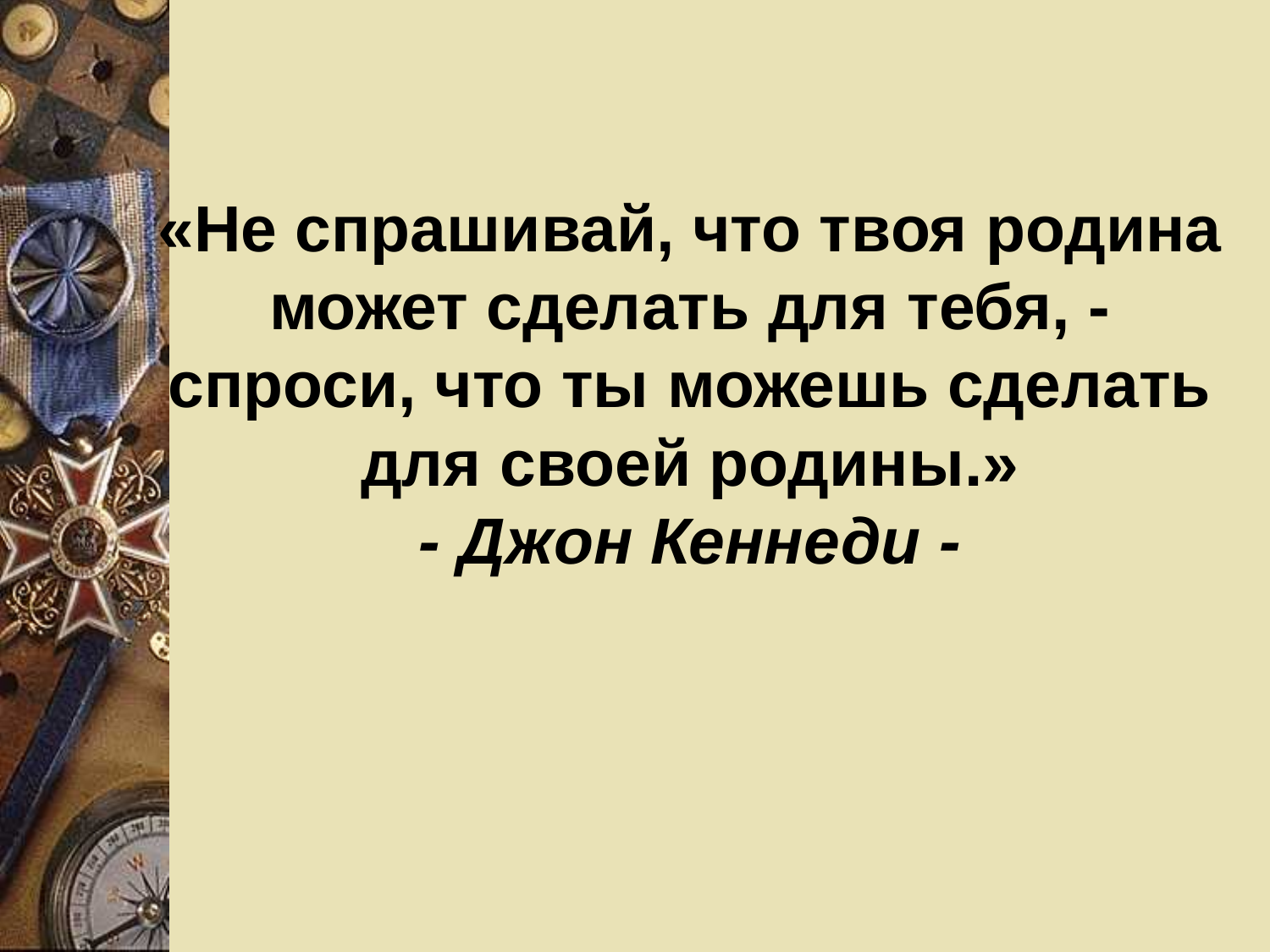

# «Не спрашивай, что твоя родина может сделать для тебя, - спроси, что ты можешь сделать для своей родины.» - Джон Кеннеди -